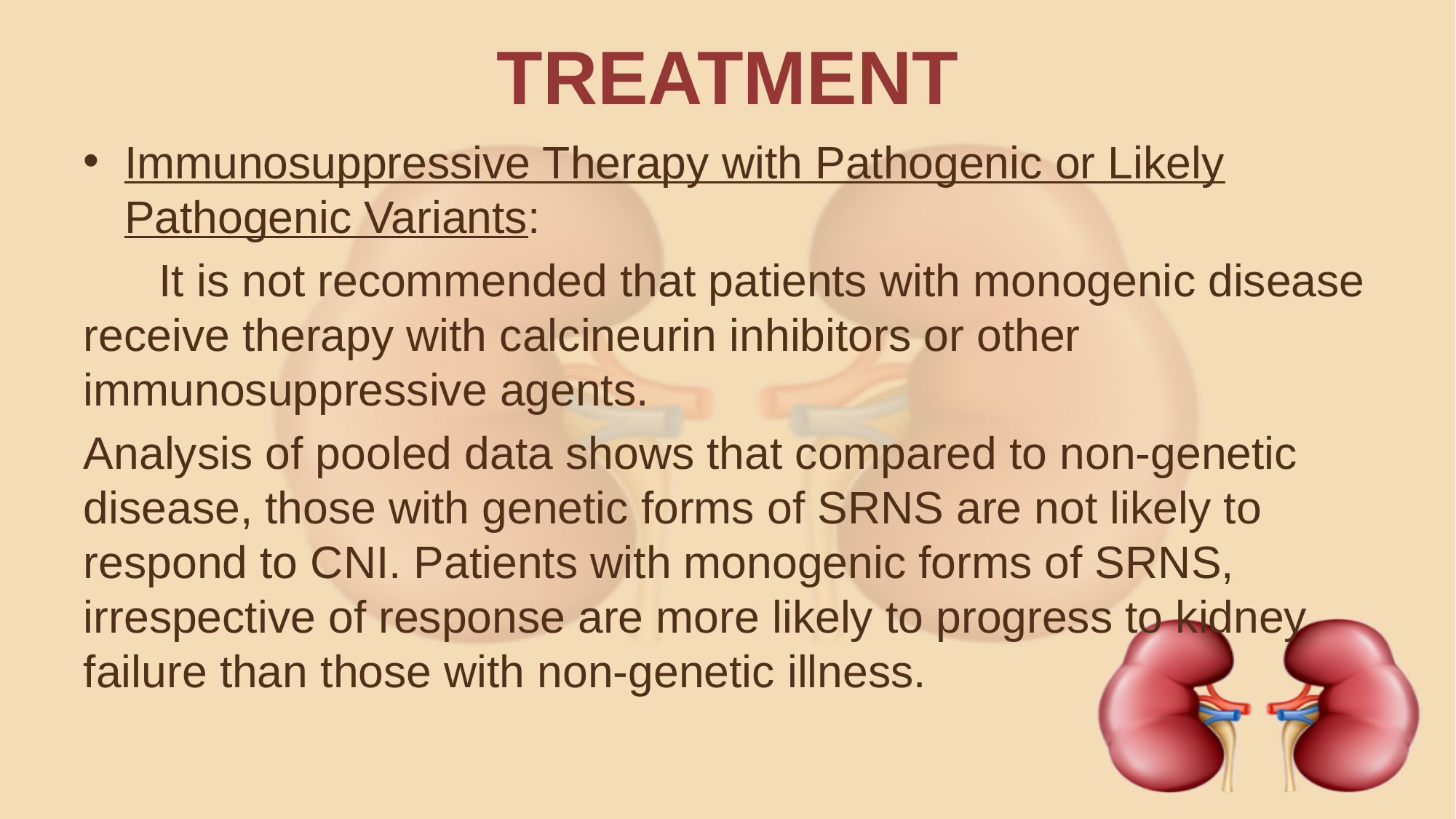

# TREATMENT
Immunosuppressive Therapy with Pathogenic or Likely Pathogenic Variants:
      It is not recommended that patients with monogenic disease receive therapy with calcineurin inhibitors or other immunosuppressive agents.
Analysis of pooled data shows that compared to non-genetic disease, those with genetic forms of SRNS are not likely to respond to CNI. Patients with monogenic forms of SRNS, irrespective of response are more likely to progress to kidney failure than those with non-genetic illness.